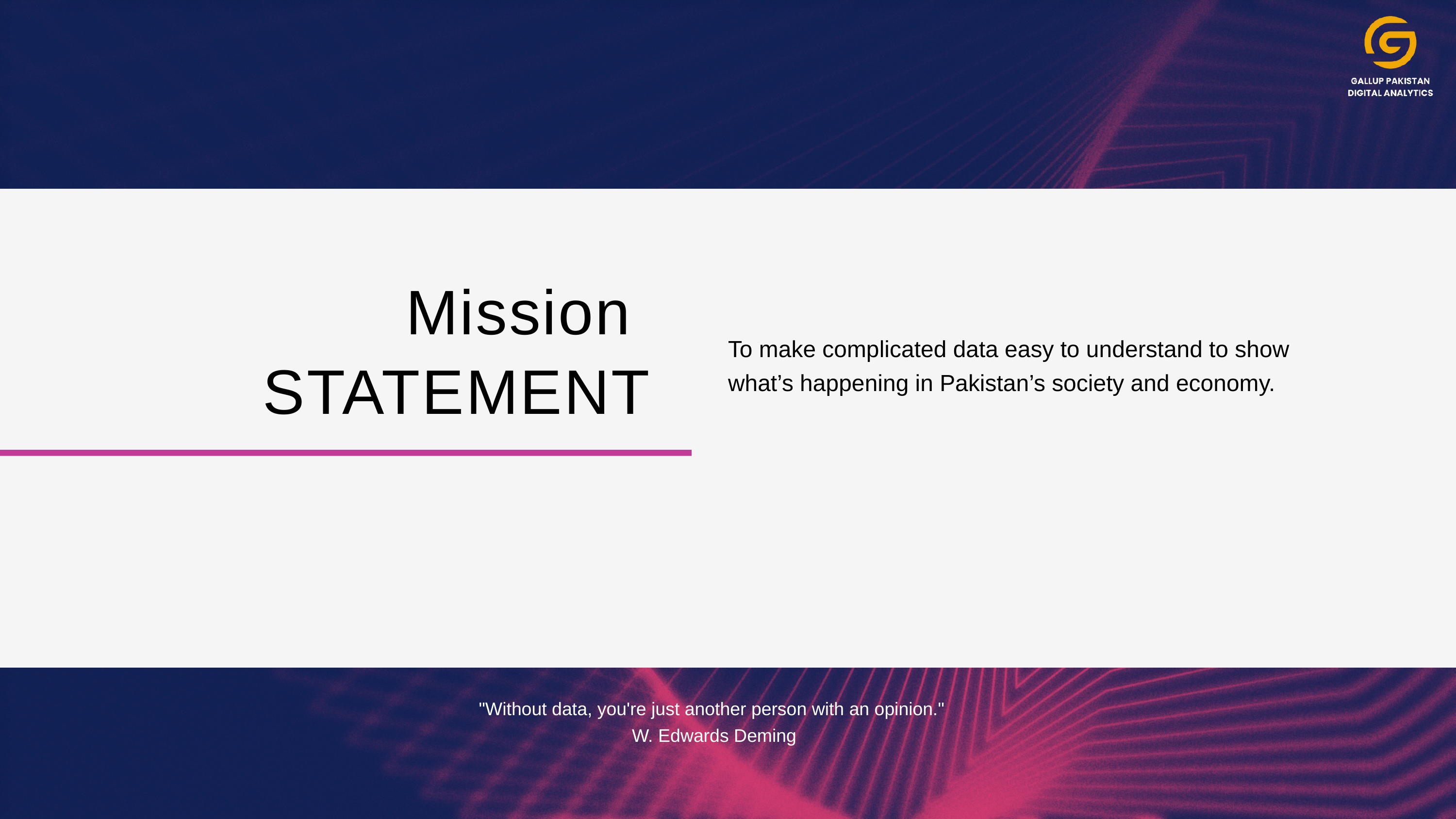

Mission
To make complicated data easy to understand to show what’s happening in Pakistan’s society and economy.
STATEMENT

"Without data, you're just another person with an opinion."
W. Edwards Deming